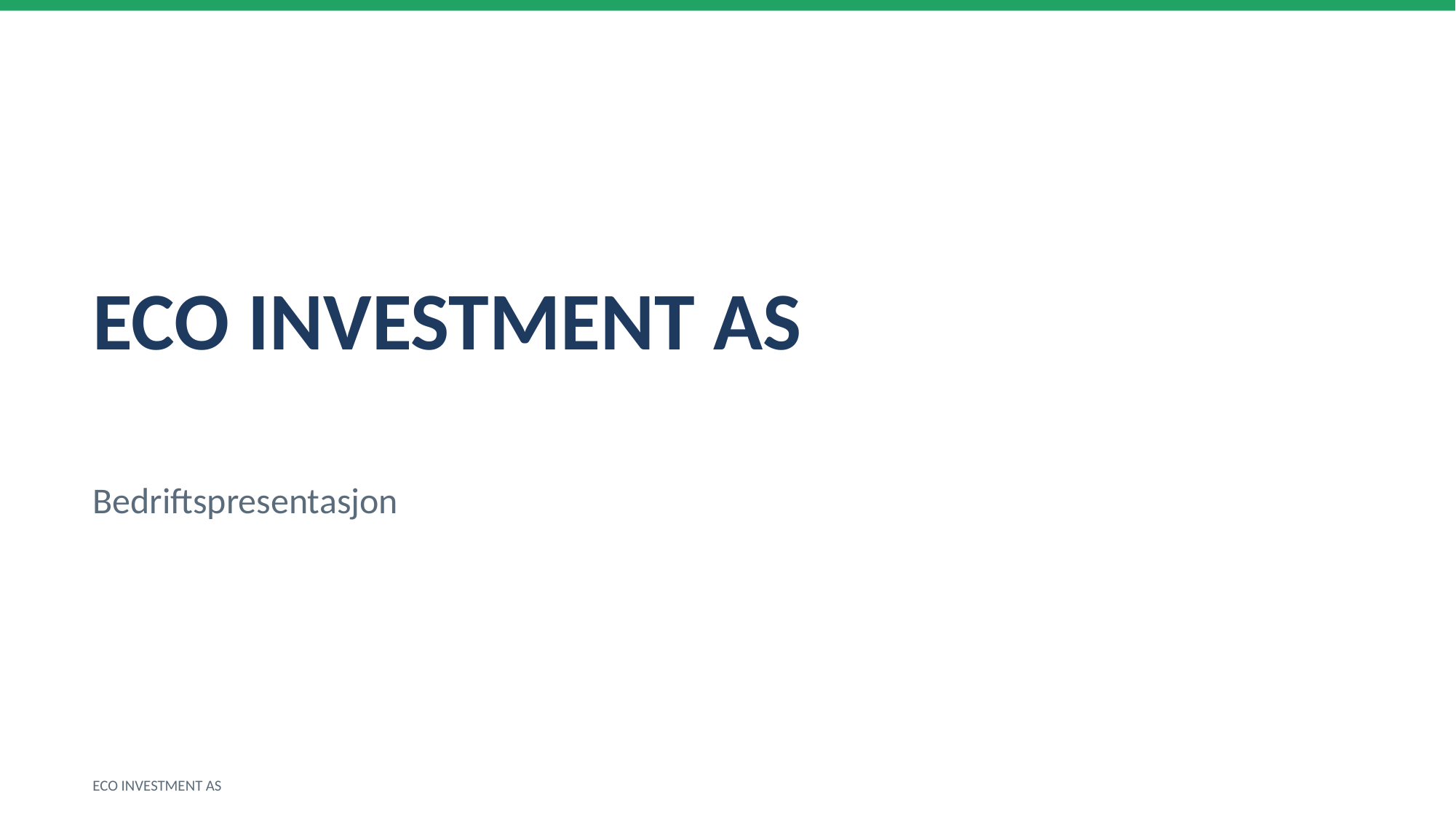

ECO INVESTMENT AS
Bedriftspresentasjon
ECO INVESTMENT AS